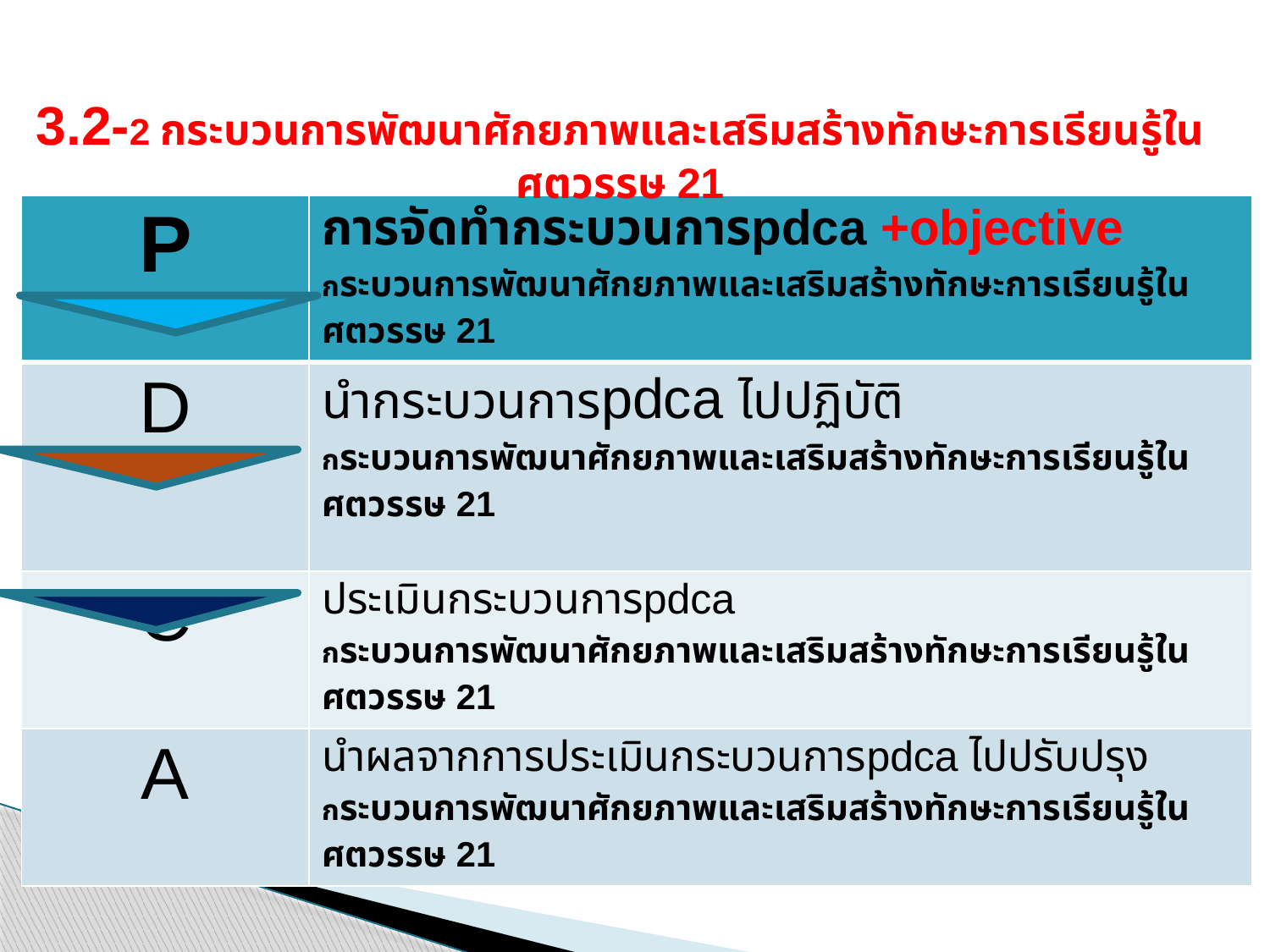

# 3.2-2 กระบวนการพัฒนาศักยภาพและเสริมสร้างทักษะการเรียนรู้ในศตวรรษ 21
| P | การจัดทำกระบวนการpdca +objective กระบวนการพัฒนาศักยภาพและเสริมสร้างทักษะการเรียนรู้ในศตวรรษ 21 |
| --- | --- |
| D | นำกระบวนการpdca ไปปฏิบัติ กระบวนการพัฒนาศักยภาพและเสริมสร้างทักษะการเรียนรู้ในศตวรรษ 21 |
| C | ประเมินกระบวนการpdca กระบวนการพัฒนาศักยภาพและเสริมสร้างทักษะการเรียนรู้ในศตวรรษ 21 |
| A | นำผลจากการประเมินกระบวนการpdca ไปปรับปรุง กระบวนการพัฒนาศักยภาพและเสริมสร้างทักษะการเรียนรู้ในศตวรรษ 21 |